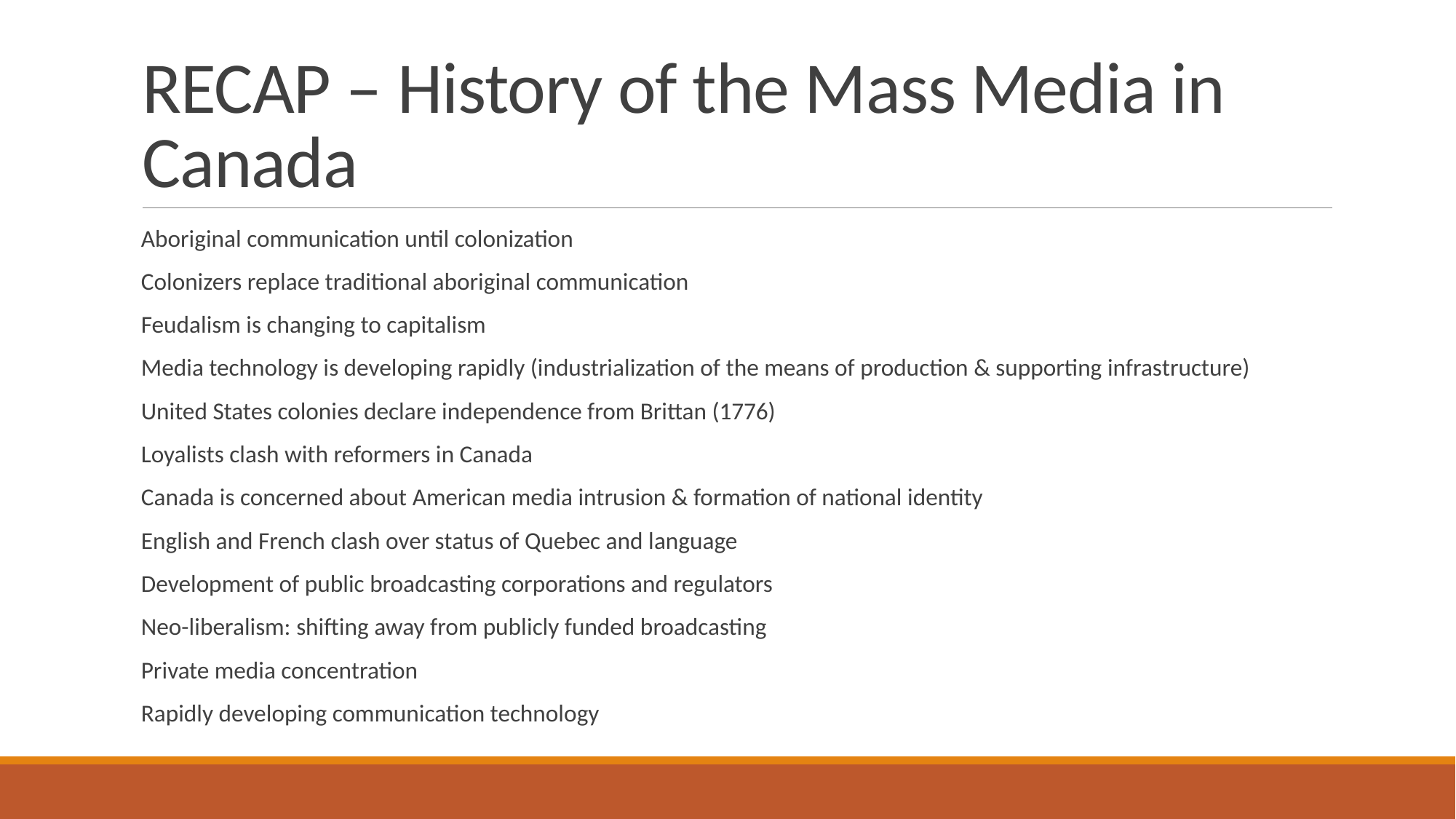

# RECAP – History of the Mass Media in Canada
Aboriginal communication until colonization
Colonizers replace traditional aboriginal communication
Feudalism is changing to capitalism
Media technology is developing rapidly (industrialization of the means of production & supporting infrastructure)
United States colonies declare independence from Brittan (1776)
Loyalists clash with reformers in Canada
Canada is concerned about American media intrusion & formation of national identity
English and French clash over status of Quebec and language
Development of public broadcasting corporations and regulators
Neo-liberalism: shifting away from publicly funded broadcasting
Private media concentration
Rapidly developing communication technology